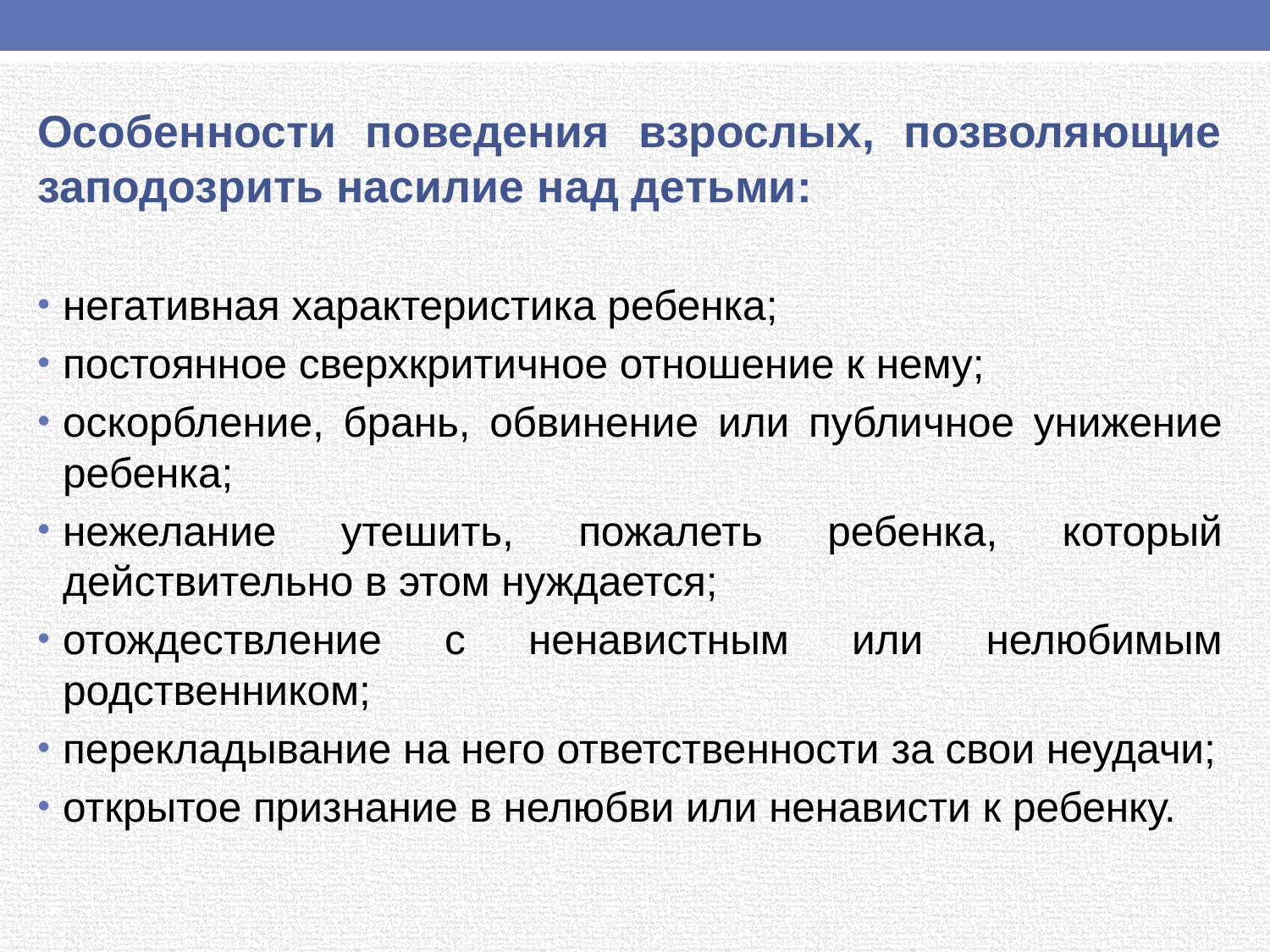

Особенности поведения взрослых, позволяющие заподозрить насилие над детьми:

негативная характеристика ребенка;
постоянное сверхкритичное отношение к нему;
оскорбление, брань, обвинение или публичное унижение ребенка;
нежелание утешить, пожалеть ребенка, который действительно в этом нуждается;
отождествление с ненавистным или нелюбимым родственником;
перекладывание на него ответственности за свои неудачи;
открытое признание в нелюбви или ненависти к ребенку.